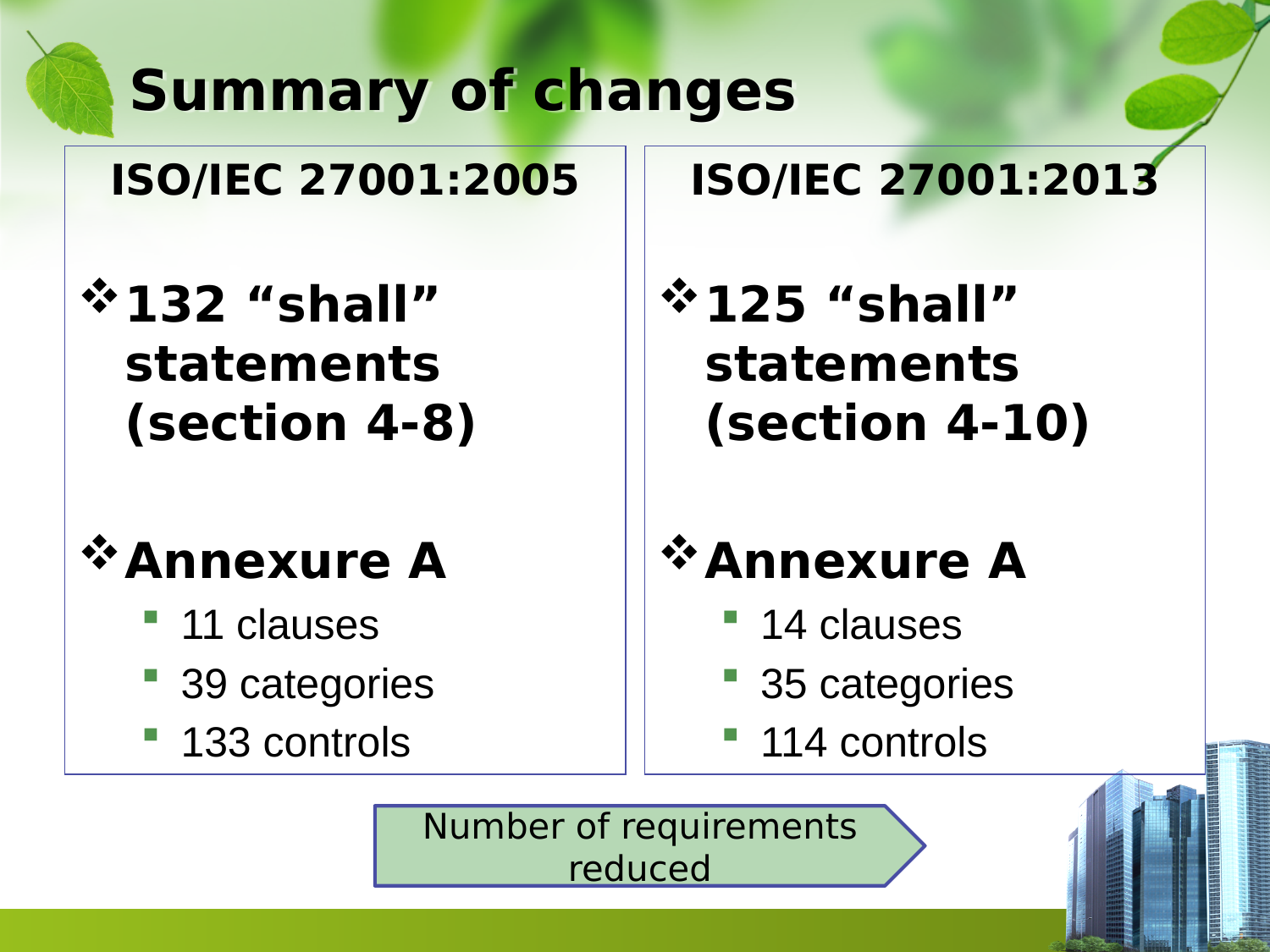

# Summary of changes
ISO/IEC 27001:2005

132 “shall” statements (section 4-8)

Annexure A
11 clauses
39 categories
133 controls

ISO/IEC 27001:2013

125 “shall” statements (section 4-10)

Annexure A
14 clauses
35 categories
114 controls
Number of requirements reduced